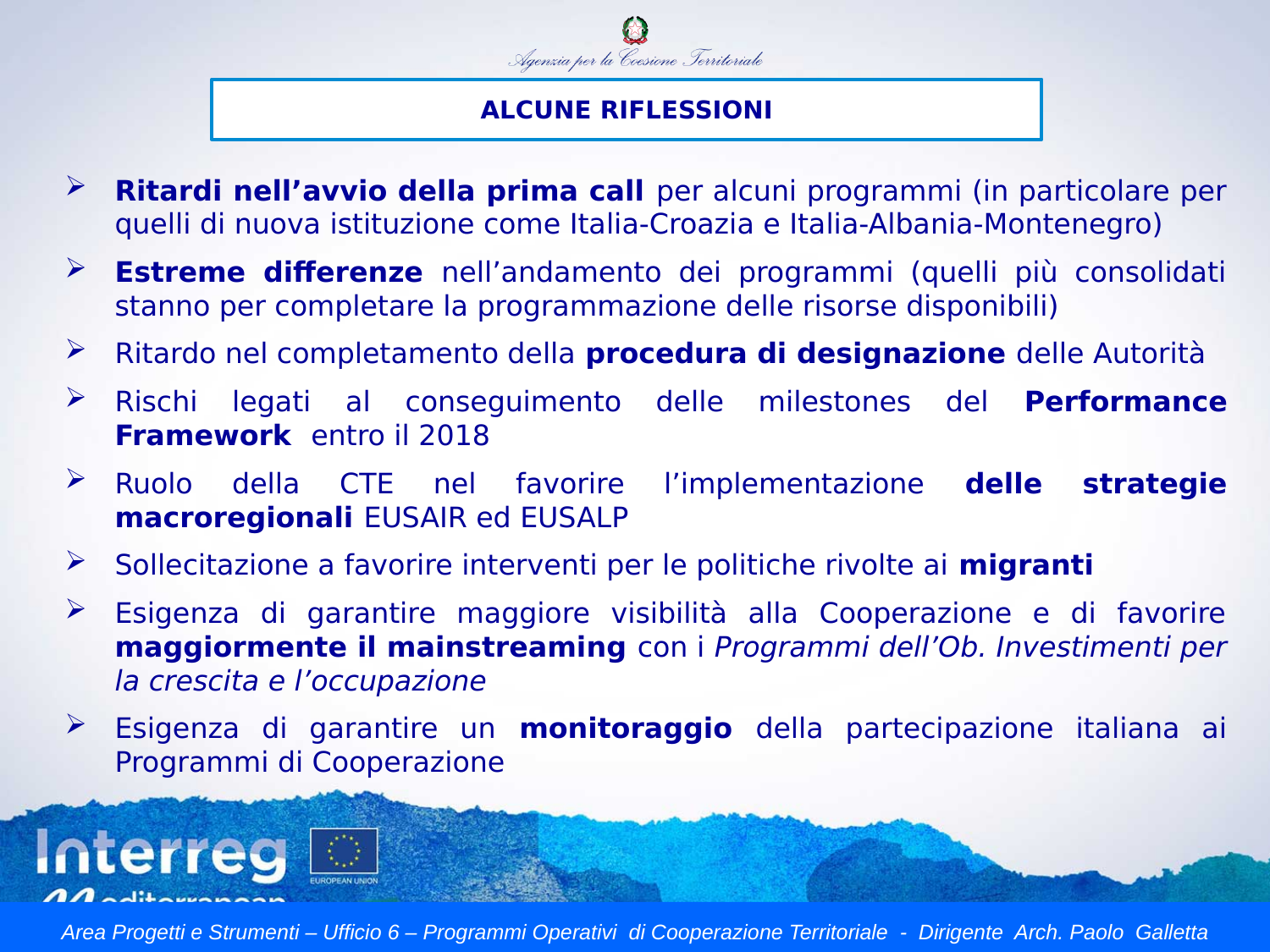

ALCUNE RIFLESSIONI
Ritardi nell’avvio della prima call per alcuni programmi (in particolare per quelli di nuova istituzione come Italia-Croazia e Italia-Albania-Montenegro)
Estreme differenze nell’andamento dei programmi (quelli più consolidati stanno per completare la programmazione delle risorse disponibili)
Ritardo nel completamento della procedura di designazione delle Autorità
Rischi legati al conseguimento delle milestones del Performance Framework  entro il 2018
Ruolo della CTE nel favorire l’implementazione delle strategie macroregionali EUSAIR ed EUSALP
Sollecitazione a favorire interventi per le politiche rivolte ai migranti
Esigenza di garantire maggiore visibilità alla Cooperazione e di favorire maggiormente il mainstreaming con i Programmi dell’Ob. Investimenti per la crescita e l’occupazione
Esigenza di garantire un monitoraggio della partecipazione italiana ai Programmi di Cooperazione
Area Progetti e Strumenti – Ufficio 6 – Programmi Operativi  di Cooperazione Territoriale  -  Dirigente  Arch. Paolo Galletta